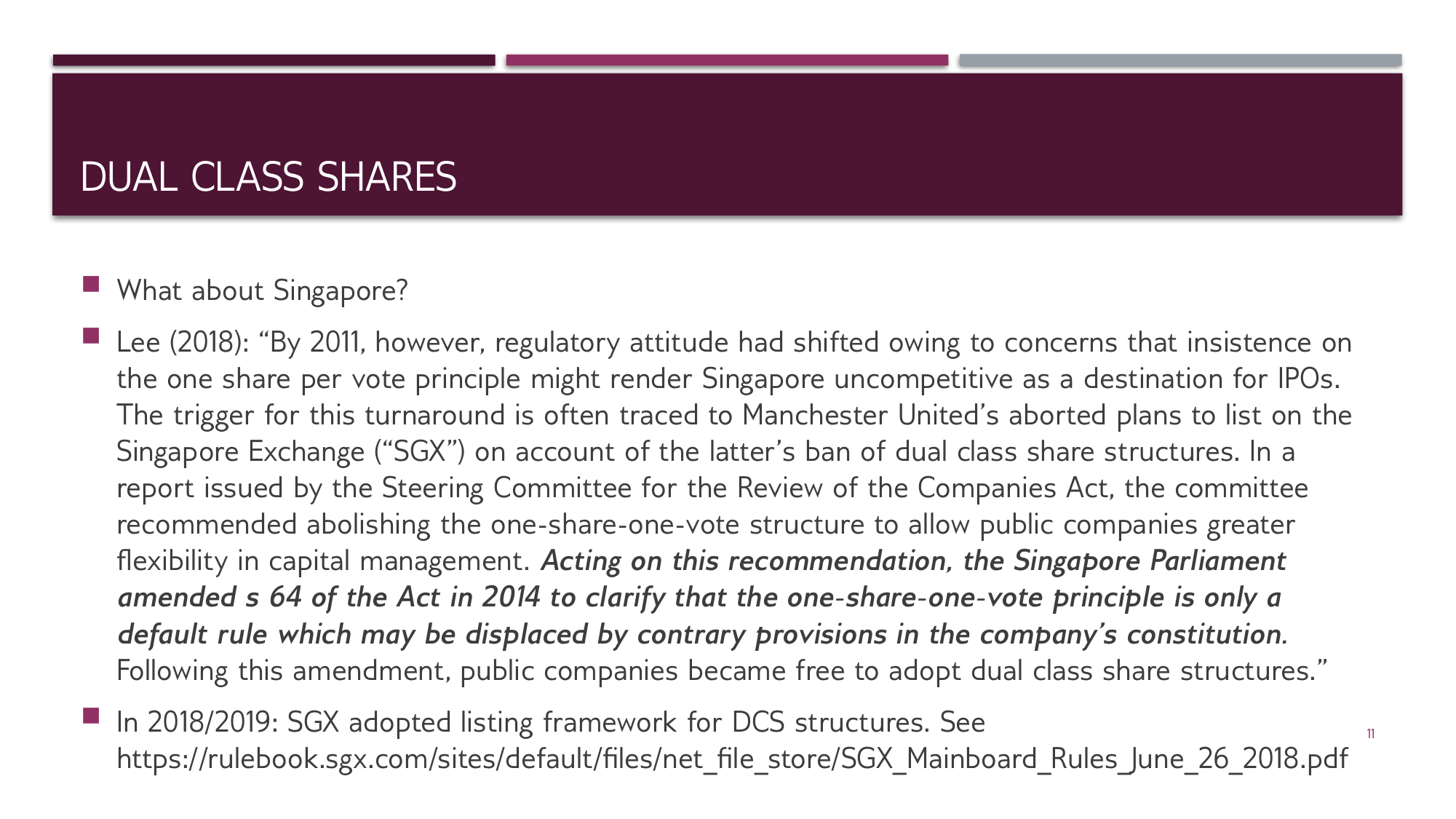

# Dual class shares
What about Singapore?
Lee (2018): “By 2011, however, regulatory attitude had shifted owing to concerns that insistence on the one share per vote principle might render Singapore uncompetitive as a destination for IPOs. The trigger for this turnaround is often traced to Manchester United’s aborted plans to list on the Singapore Exchange (“SGX”) on account of the latter’s ban of dual class share structures. In a report issued by the Steering Committee for the Review of the Companies Act, the committee recommended abolishing the one-share-one-vote structure to allow public companies greater flexibility in capital management. Acting on this recommendation, the Singapore Parliament amended s 64 of the Act in 2014 to clarify that the one-share-one-vote principle is only a default rule which may be displaced by contrary provisions in the company’s constitution. Following this amendment, public companies became free to adopt dual class share structures.”
In 2018/2019: SGX adopted listing framework for DCS structures. See https://rulebook.sgx.com/sites/default/files/net_file_store/SGX_Mainboard_Rules_June_26_2018.pdf
11